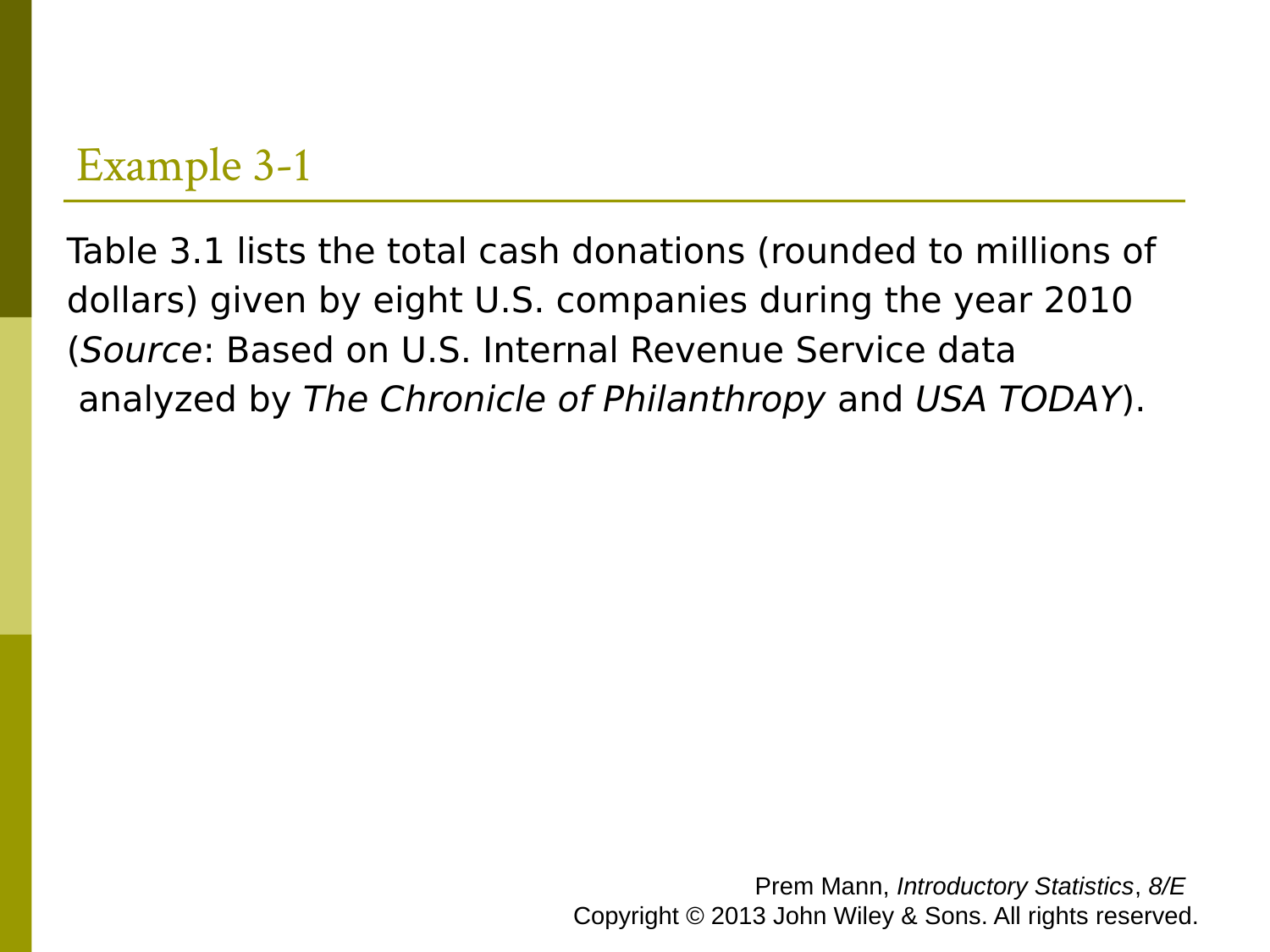

# Example 3-1
  Table 3.1 lists the total cash donations (rounded to millions of
  dollars) given by eight U.S. companies during the year 2010
  (Source: Based on U.S. Internal Revenue Service data
   analyzed by The Chronicle of Philanthropy and USA TODAY).
                          Prem Mann, Introductory Statistics, 8/E Copyright © 2013 John Wiley & Sons. All rights reserved.